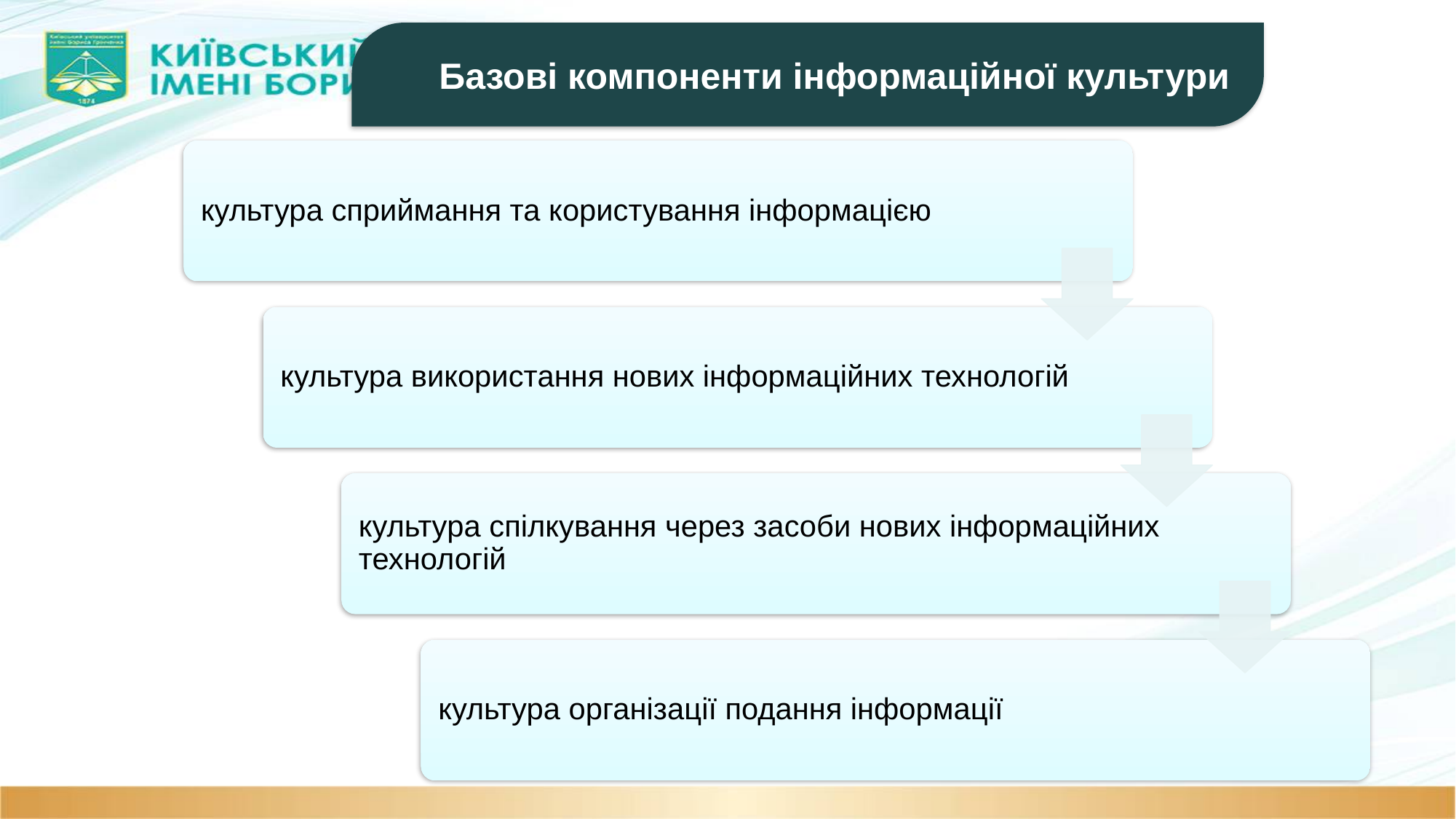

Базові компоненти інформаційної культури
культура сприймання та користування інформацією
культура використання нових інформаційних технологій
культура спілкування через засоби нових інформаційних технологій
культура організації подання інформації